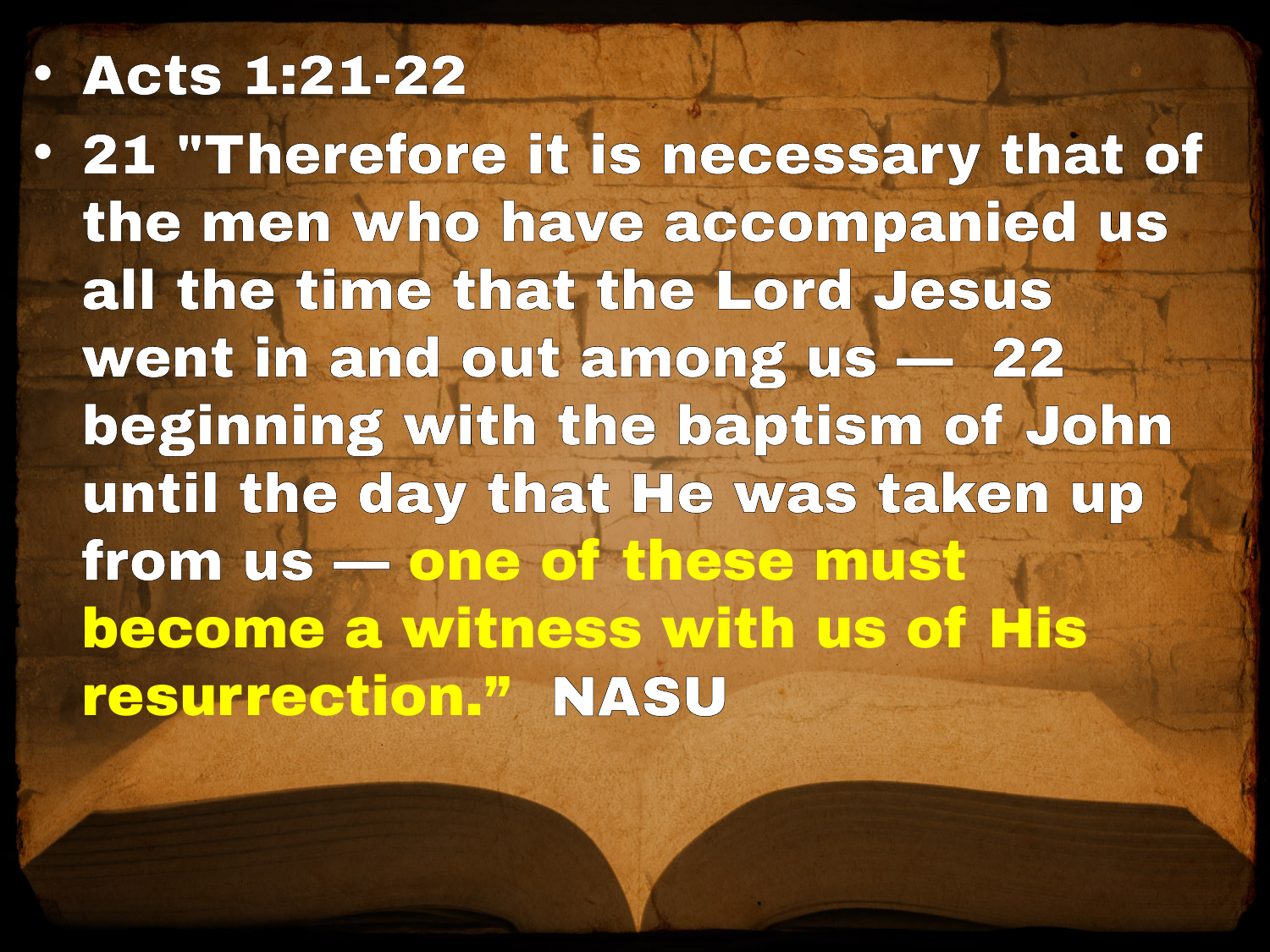

Acts 1:21-22
21 "Therefore it is necessary that of the men who have accompanied us all the time that the Lord Jesus went in and out among us —  22 beginning with the baptism of John until the day that He was taken up from us — one of these must become a witness with us of His resurrection.”  NASU

#